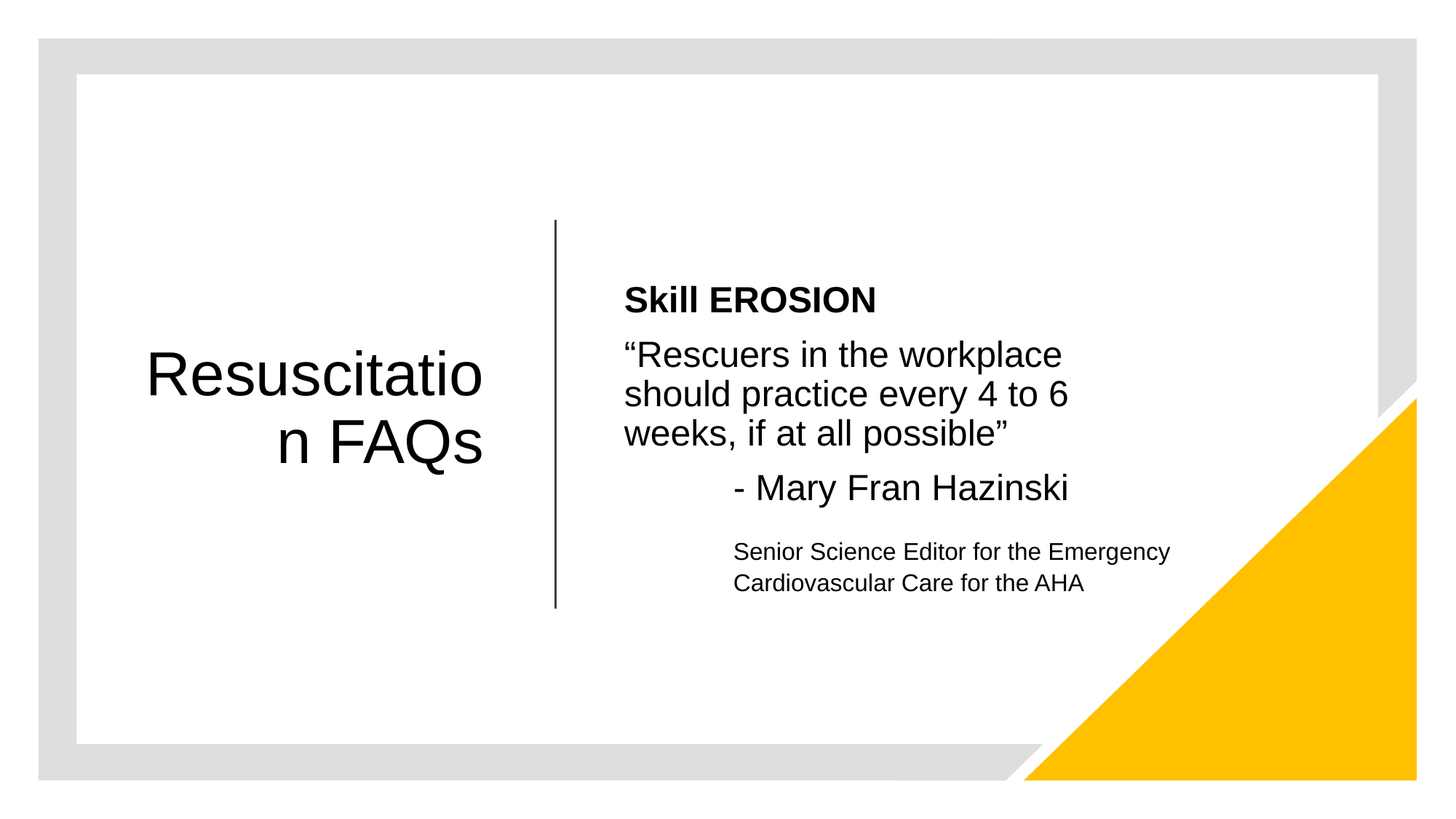

# Resuscitation FAQs

Skill EROSION
“Rescuers in the workplace should practice every 4 to 6 weeks, if at all possible”
 	- Mary Fran Hazinski
	Senior Science Editor for the Emergency 	Cardiovascular Care for the AHA